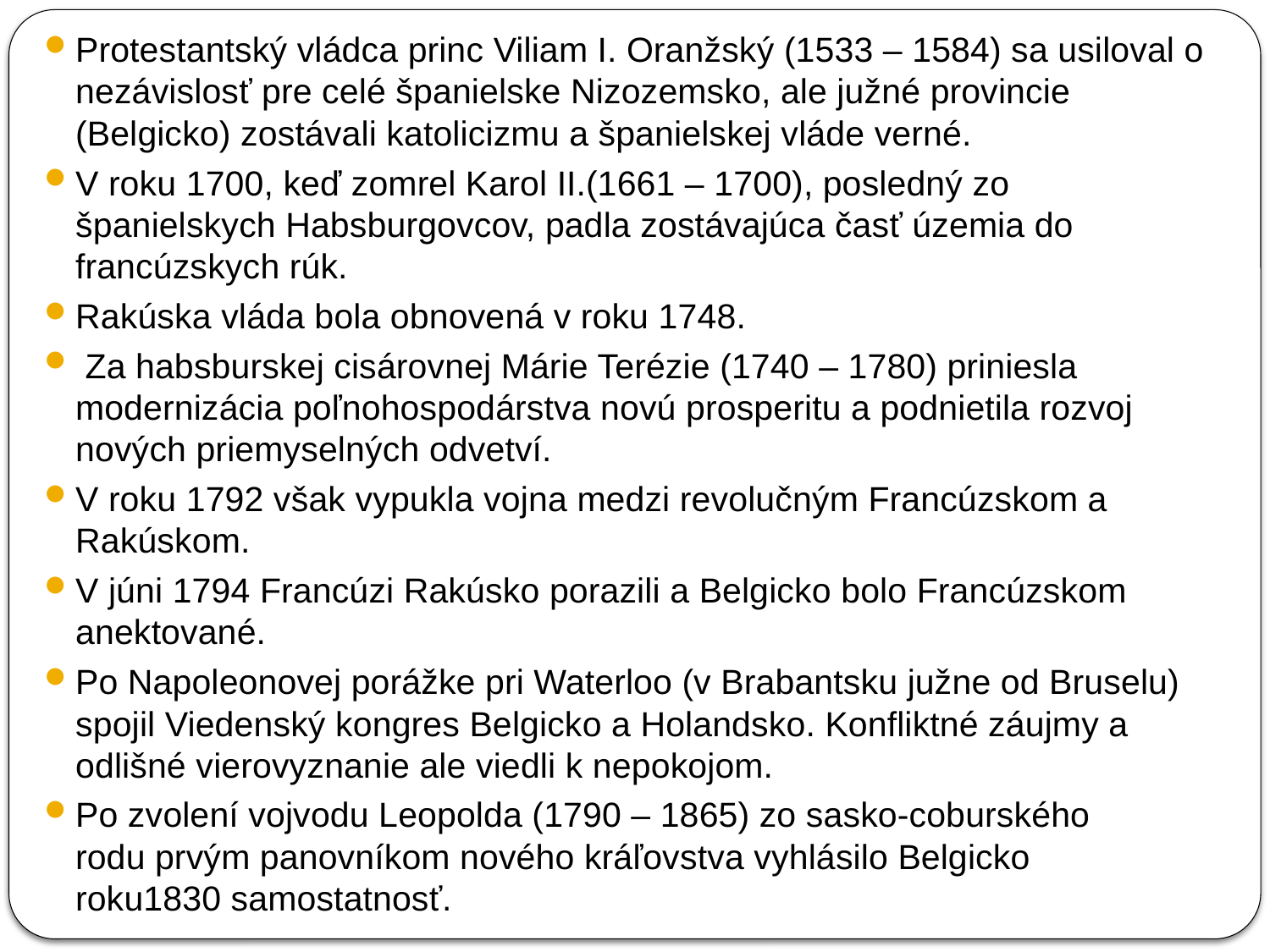

Protestantský vládca princ Viliam I. Oranžský (1533 – 1584) sa usiloval o nezávislosť pre celé španielske Nizozemsko, ale južné provincie (Belgicko) zostávali katolicizmu a španielskej vláde verné.
V roku 1700, keď zomrel Karol II.(1661 – 1700), posledný zo španielskych Habsburgovcov, padla zostávajúca časť územia do francúzskych rúk.
Rakúska vláda bola obnovená v roku 1748.
 Za habsburskej cisárovnej Márie Terézie (1740 – 1780) priniesla modernizácia poľnohospodárstva novú prosperitu a podnietila rozvoj nových priemyselných odvetví.
V roku 1792 však vypukla vojna medzi revolučným Francúzskom a Rakúskom.
V júni 1794 Francúzi Rakúsko porazili a Belgicko bolo Francúzskom anektované.
Po Napoleonovej porážke pri Waterloo (v Brabantsku južne od Bruselu) spojil Viedenský kongres Belgicko a Holandsko. Konfliktné záujmy a odlišné vierovyznanie ale viedli k nepokojom.
Po zvolení vojvodu Leopolda (1790 – 1865) zo sasko-coburského rodu prvým panovníkom nového kráľovstva vyhlásilo Belgicko roku1830 samostatnosť.